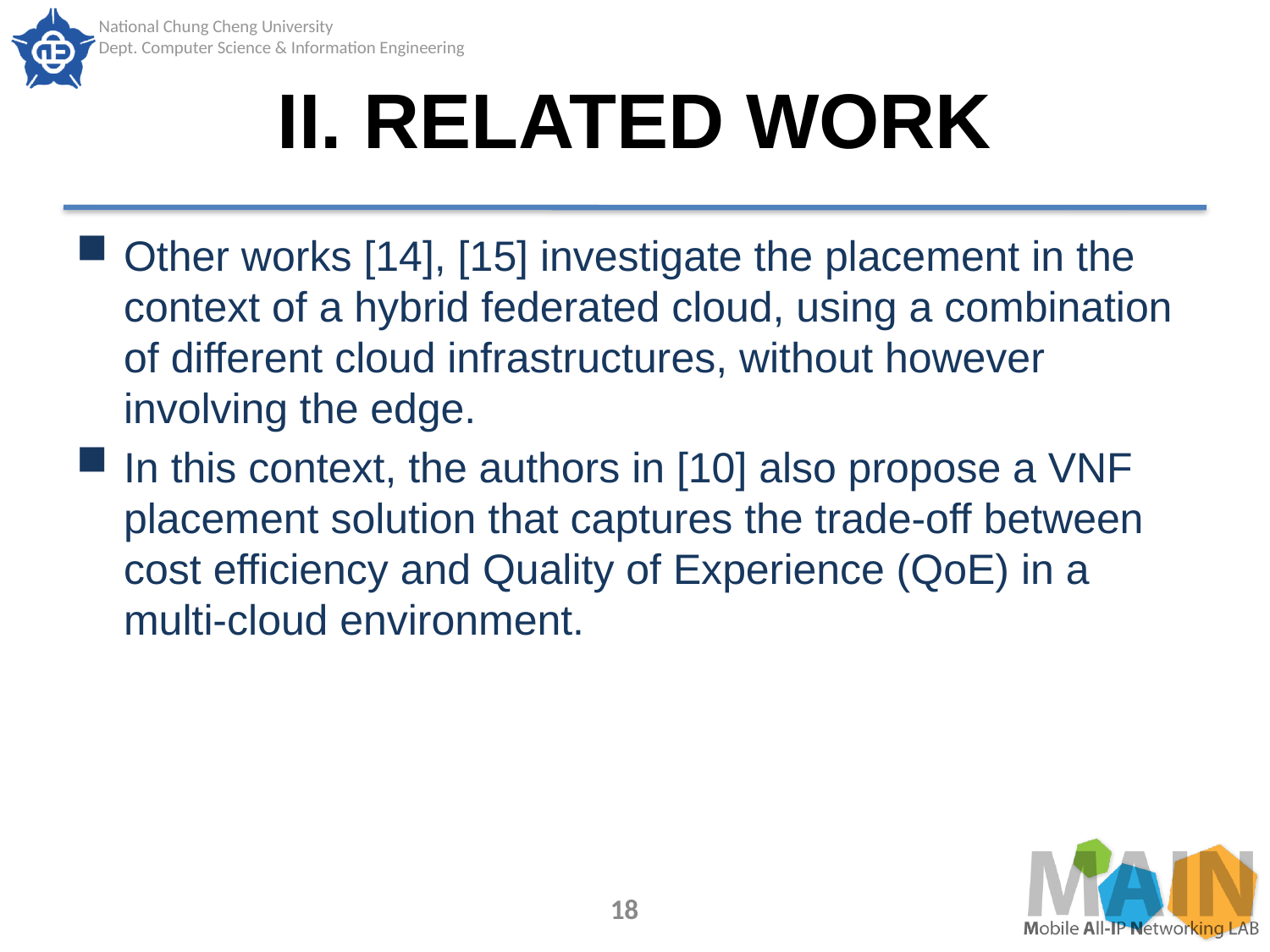

# II. RELATED WORK
Other works [14], [15] investigate the placement in the context of a hybrid federated cloud, using a combination of different cloud infrastructures, without however involving the edge.
In this context, the authors in [10] also propose a VNF placement solution that captures the trade-off between cost efficiency and Quality of Experience (QoE) in a multi-cloud environment.
18